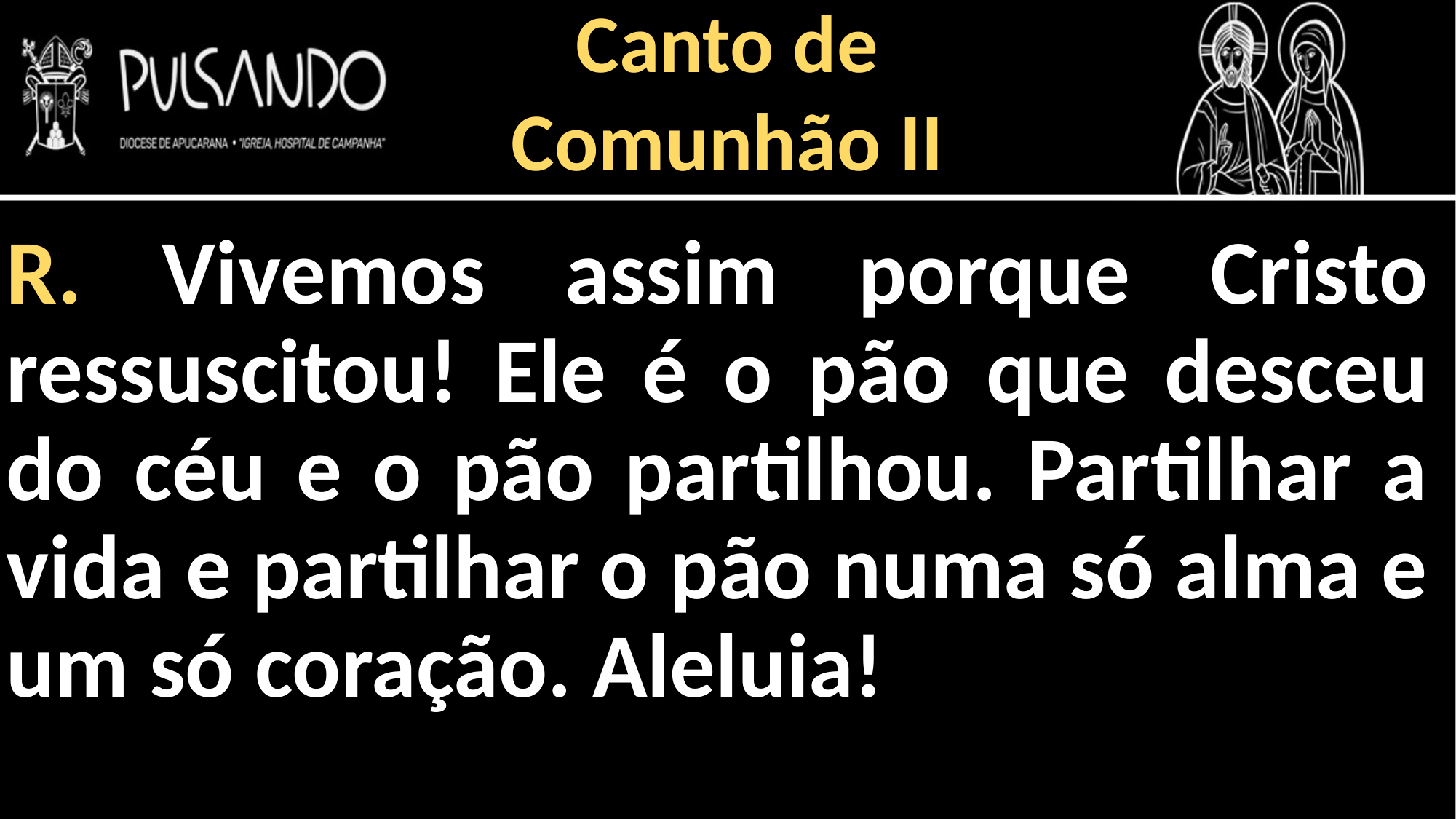

Canto de
Comunhão II
R. Vivemos assim porque Cristo ressuscitou! Ele é o pão que desceu do céu e o pão partilhou. Partilhar a vida e partilhar o pão numa só alma e um só coração. Aleluia!